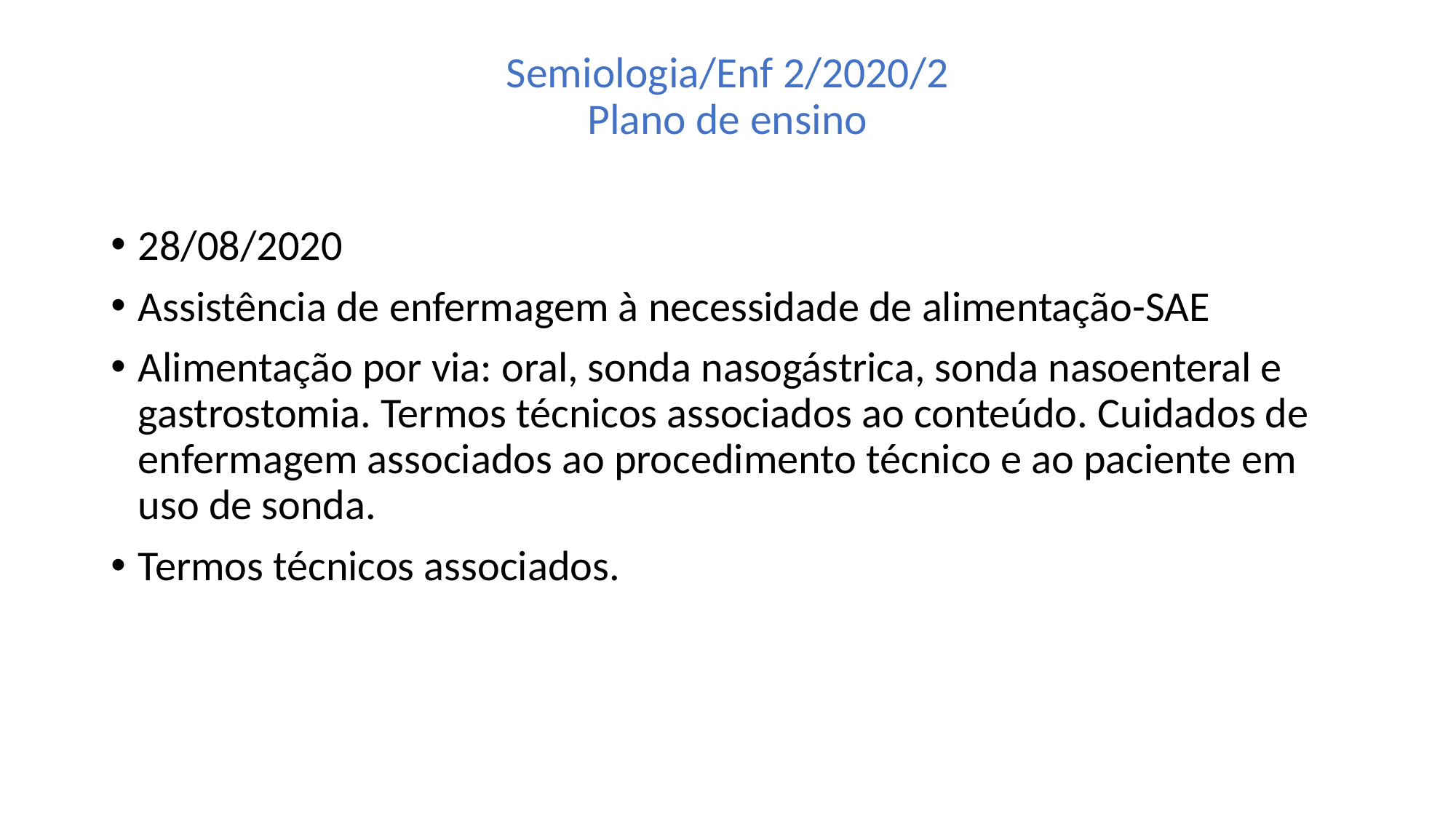

# Semiologia/Enf 2/2020/2 Plano de ensino
28/08/2020
Assistência de enfermagem à necessidade de alimentação-SAE
Alimentação por via: oral, sonda nasogástrica, sonda nasoenteral e gastrostomia. Termos técnicos associados ao conteúdo. Cuidados de enfermagem associados ao procedimento técnico e ao paciente em uso de sonda.
Termos técnicos associados.